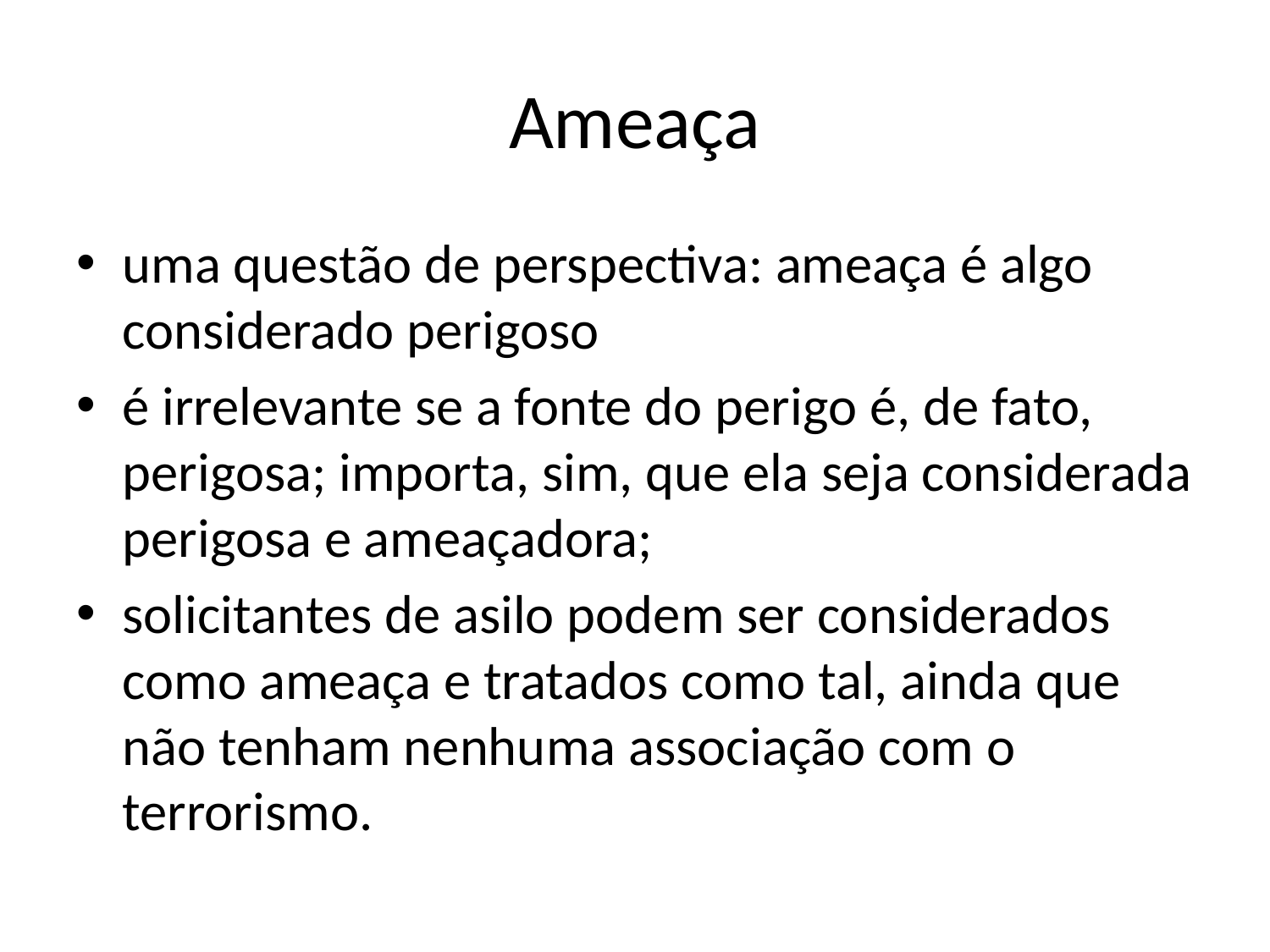

# Ameaça
uma questão de perspectiva: ameaça é algo considerado perigoso
é irrelevante se a fonte do perigo é, de fato, perigosa; importa, sim, que ela seja considerada perigosa e ameaçadora;
solicitantes de asilo podem ser considerados como ameaça e tratados como tal, ainda que não tenham nenhuma associação com o terrorismo.